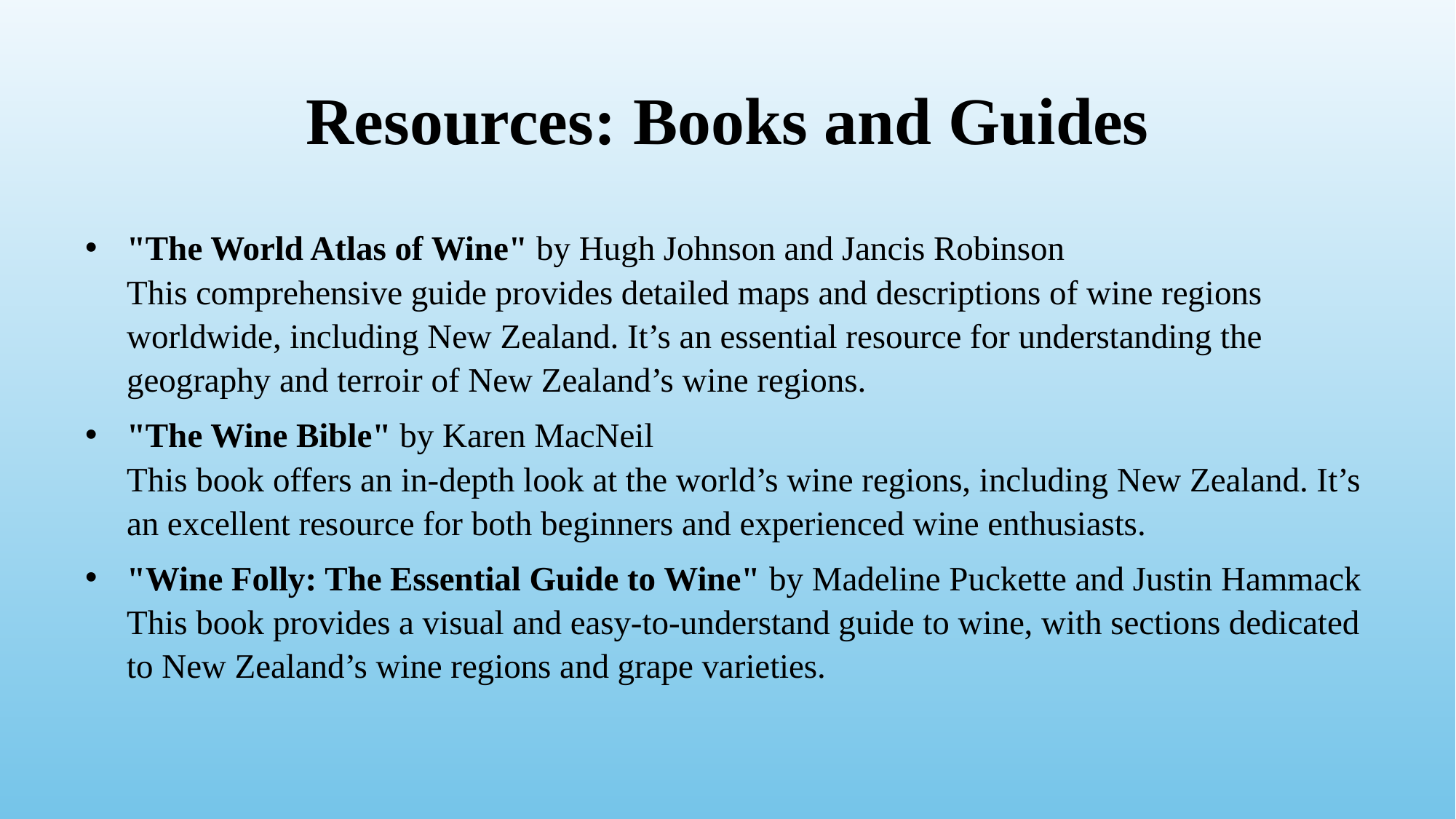

# Resources: Books and Guides
"The World Atlas of Wine" by Hugh Johnson and Jancis Robinson
This comprehensive guide provides detailed maps and descriptions of wine regions worldwide, including New Zealand. It’s an essential resource for understanding the geography and terroir of New Zealand’s wine regions.
"The Wine Bible" by Karen MacNeil
This book offers an in-depth look at the world’s wine regions, including New Zealand. It’s an excellent resource for both beginners and experienced wine enthusiasts.
"Wine Folly: The Essential Guide to Wine" by Madeline Puckette and Justin Hammack
This book provides a visual and easy-to-understand guide to wine, with sections dedicated to New Zealand’s wine regions and grape varieties.